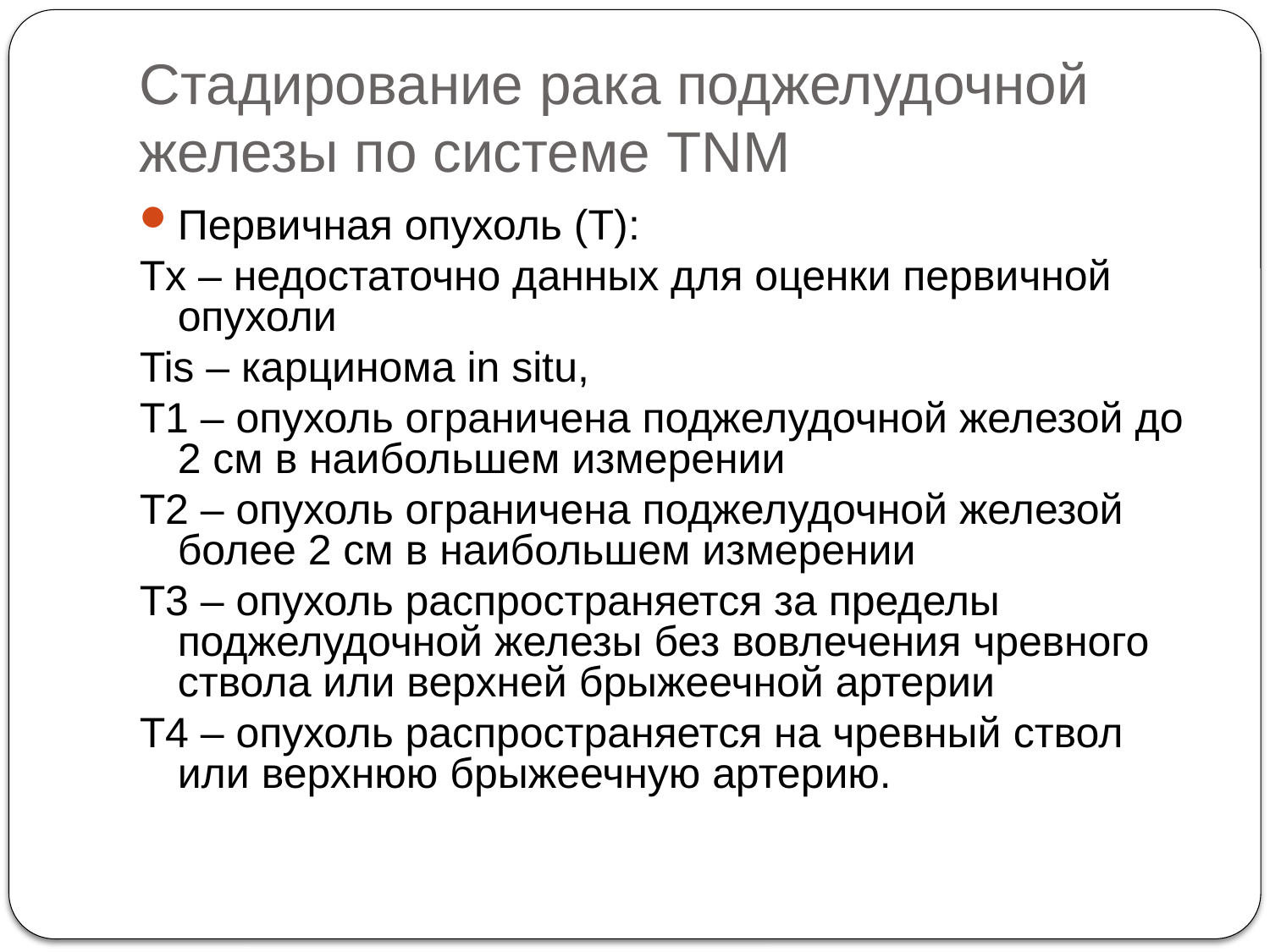

# Стадирование рака поджелудочной железы по системе TNM
Первичная опухоль (T):
Тx – недостаточно данных для оценки первичной опухоли
Tis – карцинома in situ,
T1 – опухоль ограничена поджелудочной железой до 2 см в наибольшем измерении
Т2 – опухоль ограничена поджелудочной железой более 2 см в наибольшем измерении
Т3 – опухоль распространяется за пределы поджелудочной железы без вовлечения чревного ствола или верхней брыжеечной артерии
Т4 – опухоль распространяется на чревный ствол или верхнюю брыжеечную артерию.